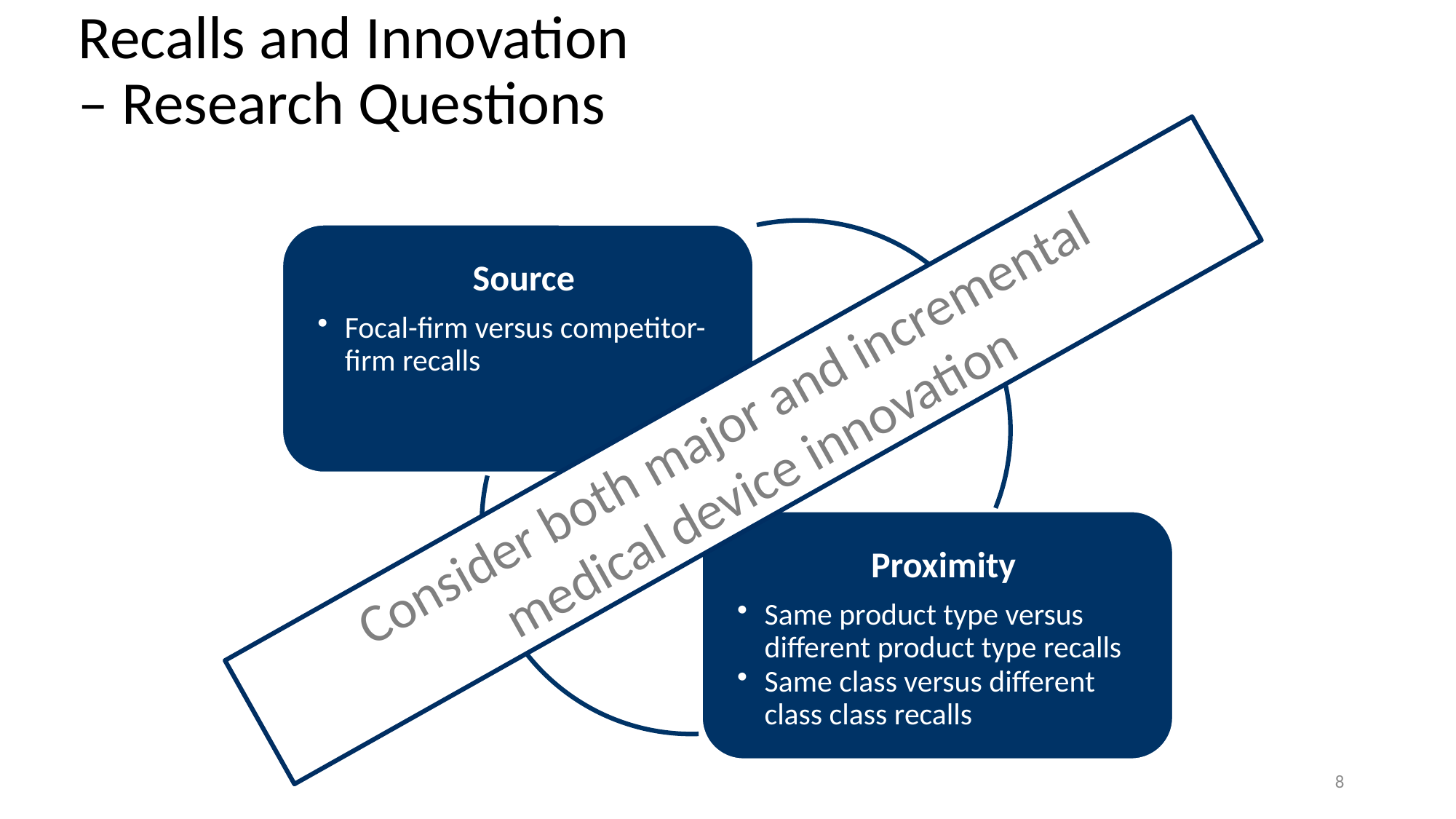

# Recalls and Innovation – Research Questions
Source
Focal-firm versus competitor-firm recalls
Proximity
Same product type versus different product type recalls
Same class versus different class class recalls
Consider both major and incremental
medical device innovation
8